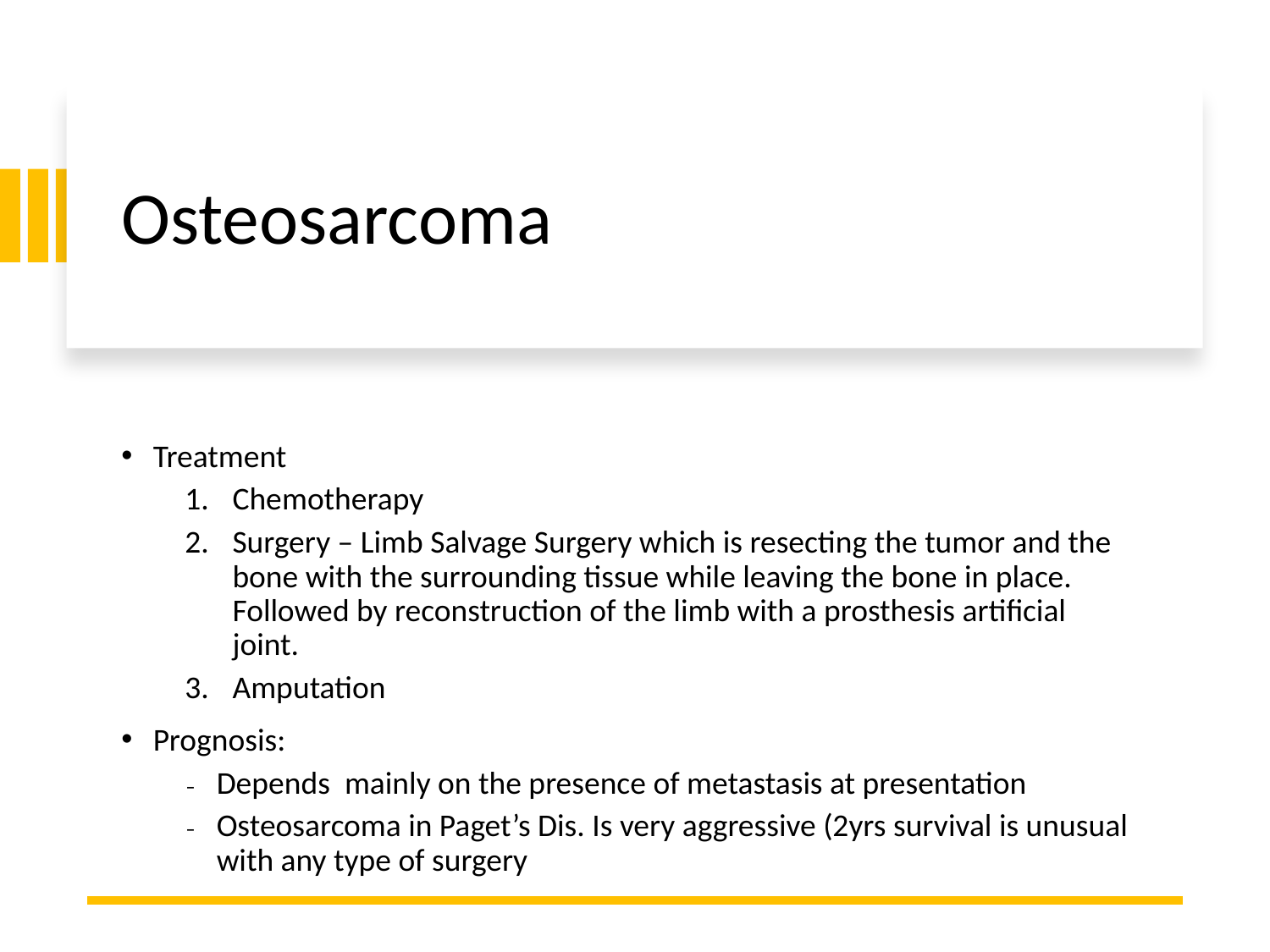

# Osteosarcoma

Treatment
Chemotherapy
Surgery – Limb Salvage Surgery which is resecting the tumor and the bone with the surrounding tissue while leaving the bone in place. Followed by reconstruction of the limb with a prosthesis artificial joint.
Amputation
Prognosis:
Depends  mainly on the presence of metastasis at presentation
Osteosarcoma in Paget’s Dis. Is very aggressive (2yrs survival is unusual with any type of surgery